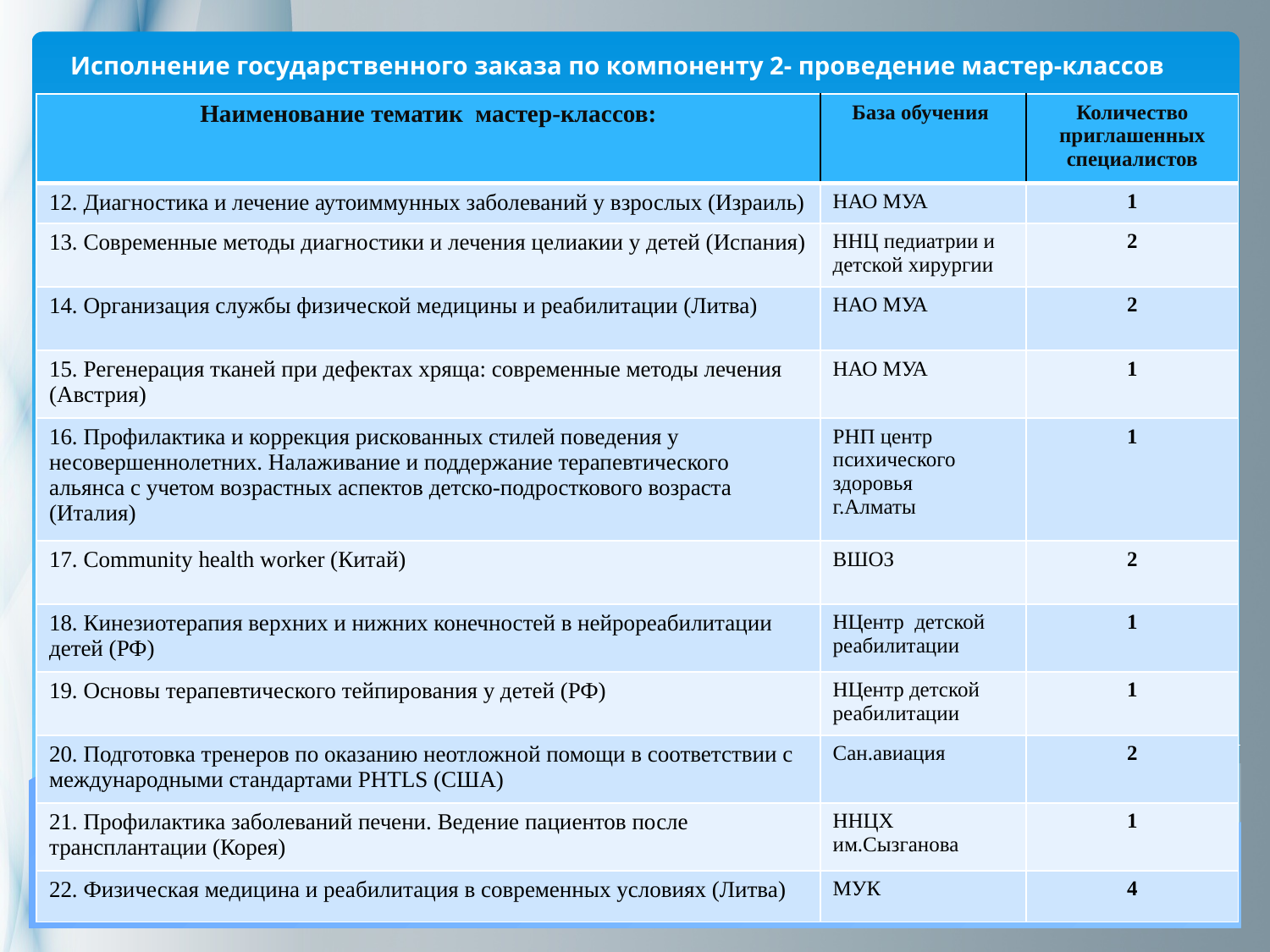

Исполнение государственного заказа по компоненту 2- проведение мастер-классов
| Наименование тематик мастер-классов: | База обучения | Количество приглашенных специалистов |
| --- | --- | --- |
| 12. Диагностика и лечение аутоиммунных заболеваний у взрослых (Израиль) | НАО МУА | 1 |
| 13. Современные методы диагностики и лечения целиакии у детей (Испания) | ННЦ педиатрии и детской хирургии | 2 |
| 14. Организация службы физической медицины и реабилитации (Литва) | НАО МУА | 2 |
| 15. Регенерация тканей при дефектах хряща: современные методы лечения (Австрия) | НАО МУА | 1 |
| 16. Профилактика и коррекция рискованных стилей поведения у несовершеннолетних. Налаживание и поддержание терапевтического альянса с учетом возрастных аспектов детско-подросткового возраста (Италия) | РНП центр психического здоровья г.Алматы | 1 |
| 17. Community health worker (Китай) | ВШОЗ | 2 |
| 18. Кинезиотерапия верхних и нижних конечностей в нейрореабилитации детей (РФ) | НЦентр детской реабилитации | 1 |
| 19. Основы терапевтического тейпирования у детей (РФ) | НЦентр детской реабилитации | 1 |
| 20. Подготовка тренеров по оказанию неотложной помощи в соответствии с международными стандартами PHTLS (США) | Сан.авиация | 2 |
| 21. Профилактика заболеваний печени. Ведение пациентов после трансплантации (Корея) | ННЦХ им.Сызганова | 1 |
| 22. Физическая медицина и реабилитация в современных условиях (Литва) | МУК | 4 |